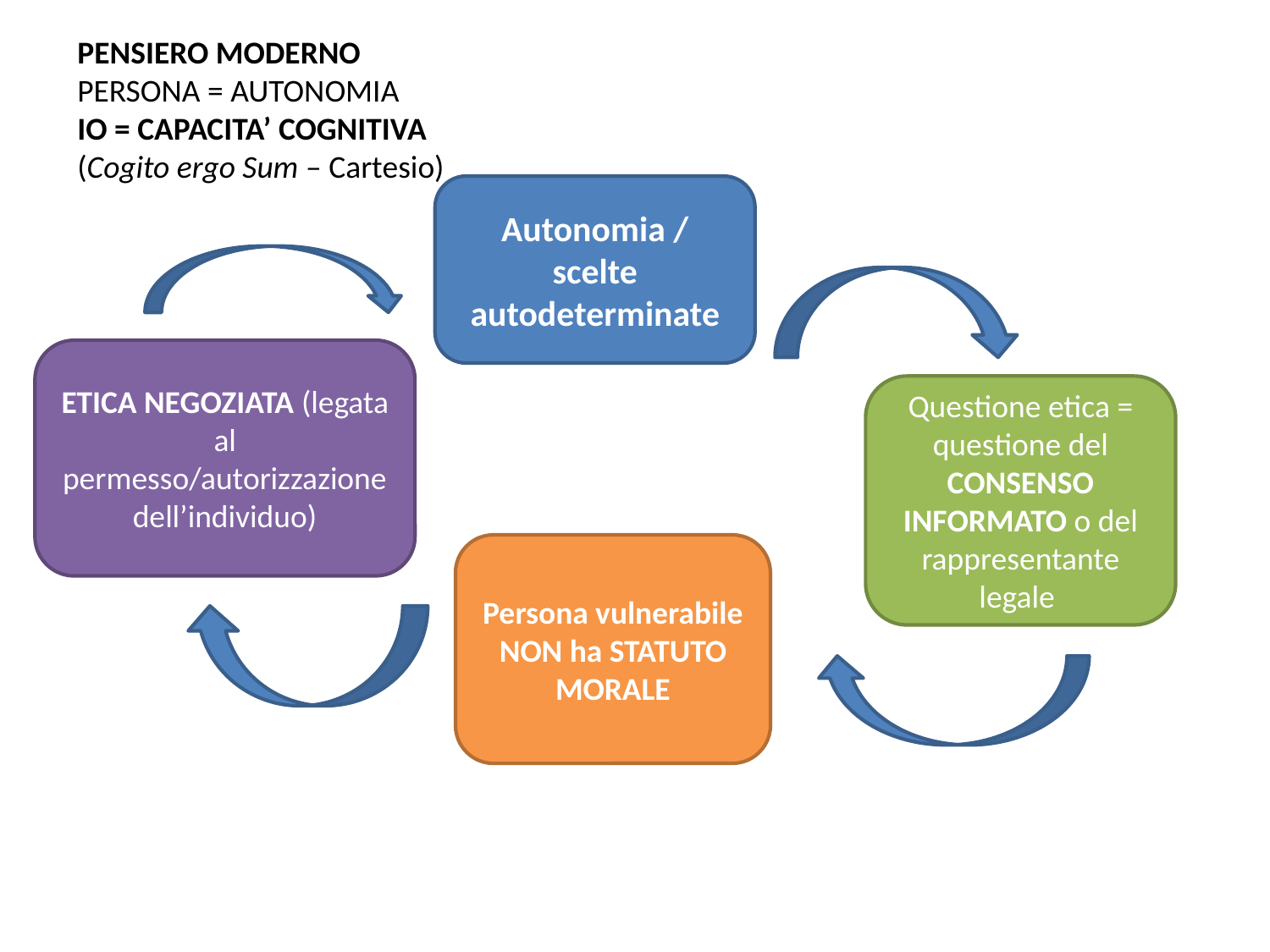

PENSIERO MODERNO
PERSONA = AUTONOMIA
IO = CAPACITA’ COGNITIVA
(Cogito ergo Sum – Cartesio)

Autonomia / scelte autodeterminate

ETICA NEGOZIATA (legata al permesso/autorizzazione dell’individuo)
Questione etica = questione del CONSENSO INFORMATO o del rappresentante legale
Persona vulnerabile NON ha STATUTO MORALE